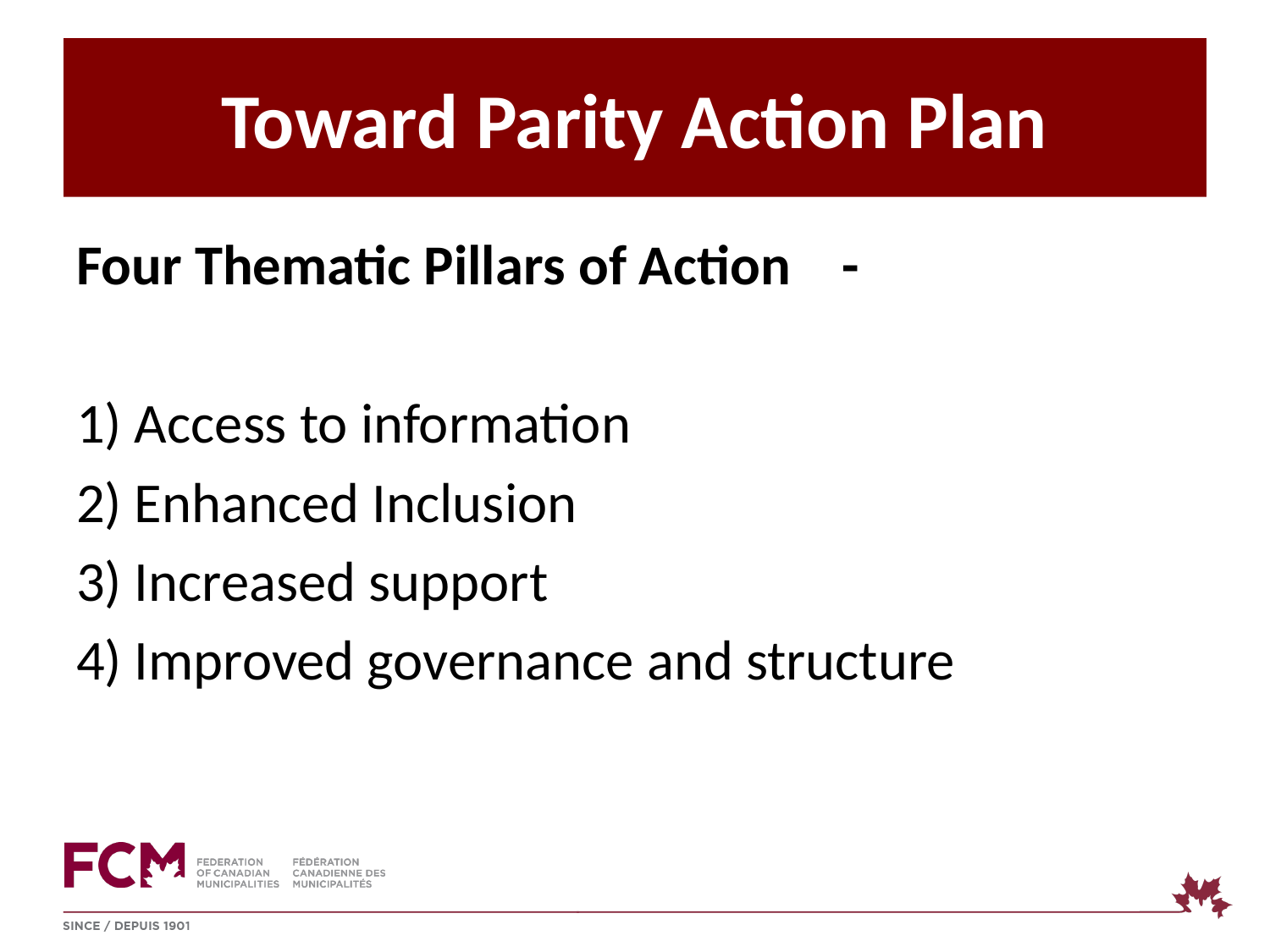

# Toward Parity Action Plan
Four Thematic Pillars of Action    -

1) Access to information
2) Enhanced Inclusion
3) Increased support
4) Improved governance and structure